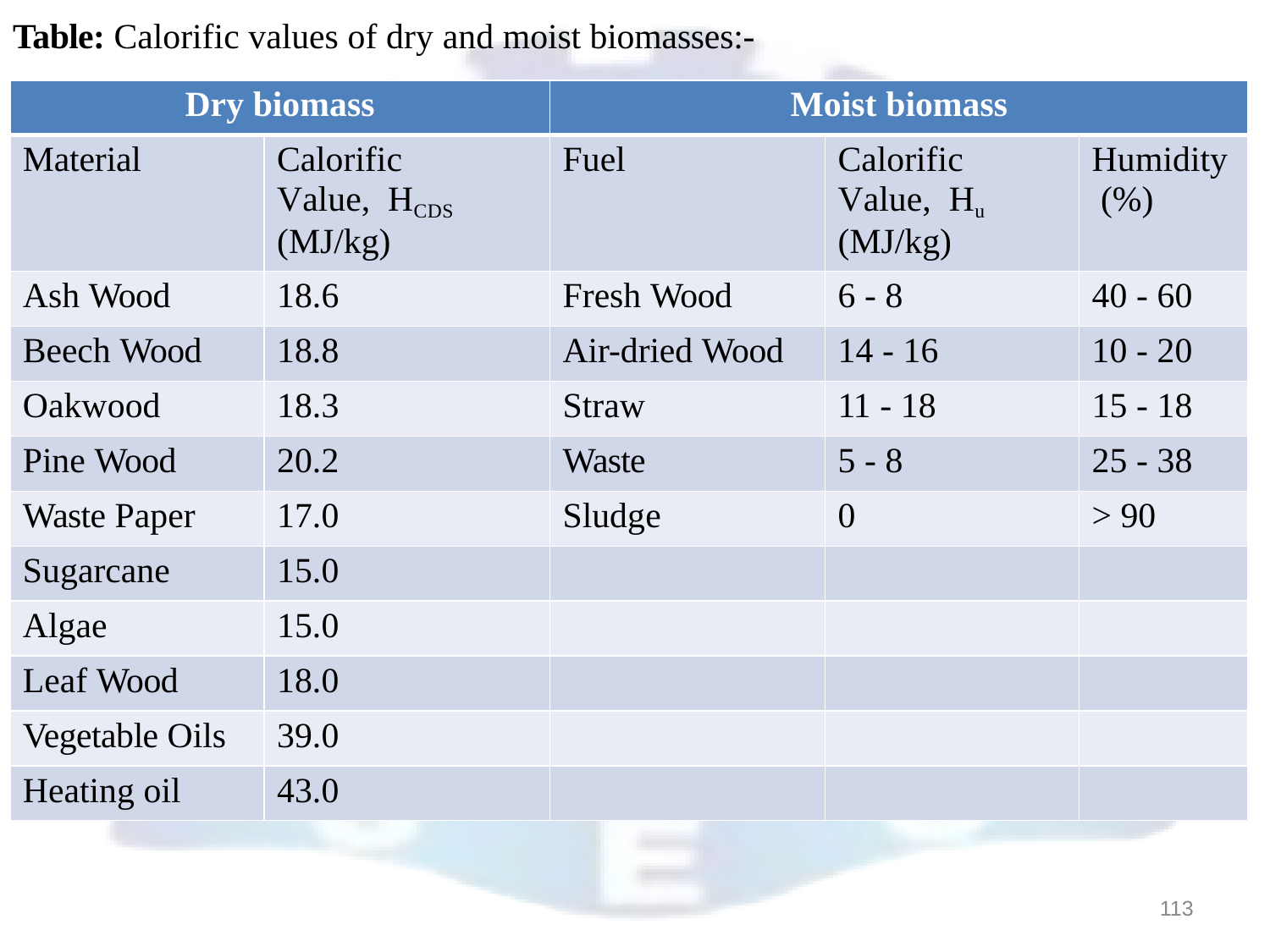

# Table: Calorific values of dry and moist biomasses:-
| Dry biomass |  | Moist biomass |  |  |
| --- | --- | --- | --- | --- |
| Material | Calorific Value, HCDS (MJ/kg) | Fuel | Calorific Value, Hu (MJ/kg) | Humidity (%) |
| Ash Wood | 18.6 | Fresh Wood | 6 - 8 | 40 - 60 |
| Beech Wood | 18.8 | Air-dried Wood | 14 - 16 | 10 - 20 |
| Oakwood | 18.3 | Straw | 11 - 18 | 15 - 18 |
| Pine Wood | 20.2 | Waste | 5 - 8 | 25 - 38 |
| Waste Paper | 17.0 | Sludge | 0 | > 90 |
| Sugarcane | 15.0 |  |  |  |
| Algae | 15.0 |  |  |  |
| Leaf Wood | 18.0 |  |  |  |
| Vegetable Oils | 39.0 |  |  |  |
| Heating oil | 43.0 |  |  |  |
113